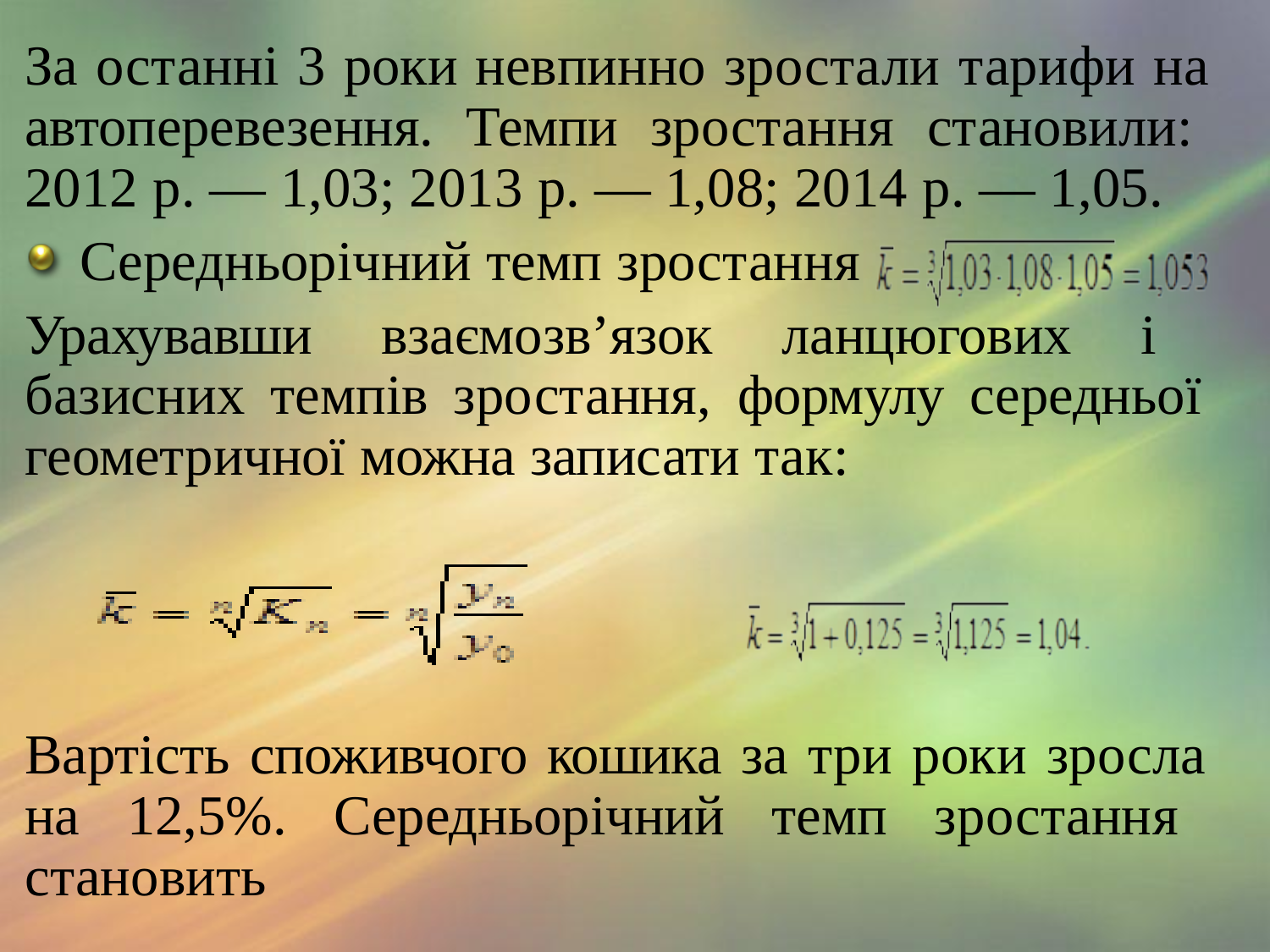

За останні 3 роки невпинно зростали тарифи на  автоперевезення. Темпи зростання становили:  2012 р. — 1,03; 2013 р. — 1,08; 2014 р. — 1,05.
Середньорічний темп зростання
Урахувавши взаємозв’язок ланцюгових і  базисних темпів зростання, формулу середньої  геометричної можна записати так:

Вартість споживчого кошика за три роки зросла  на 12,5%. Середньорічний темп зростання  становить